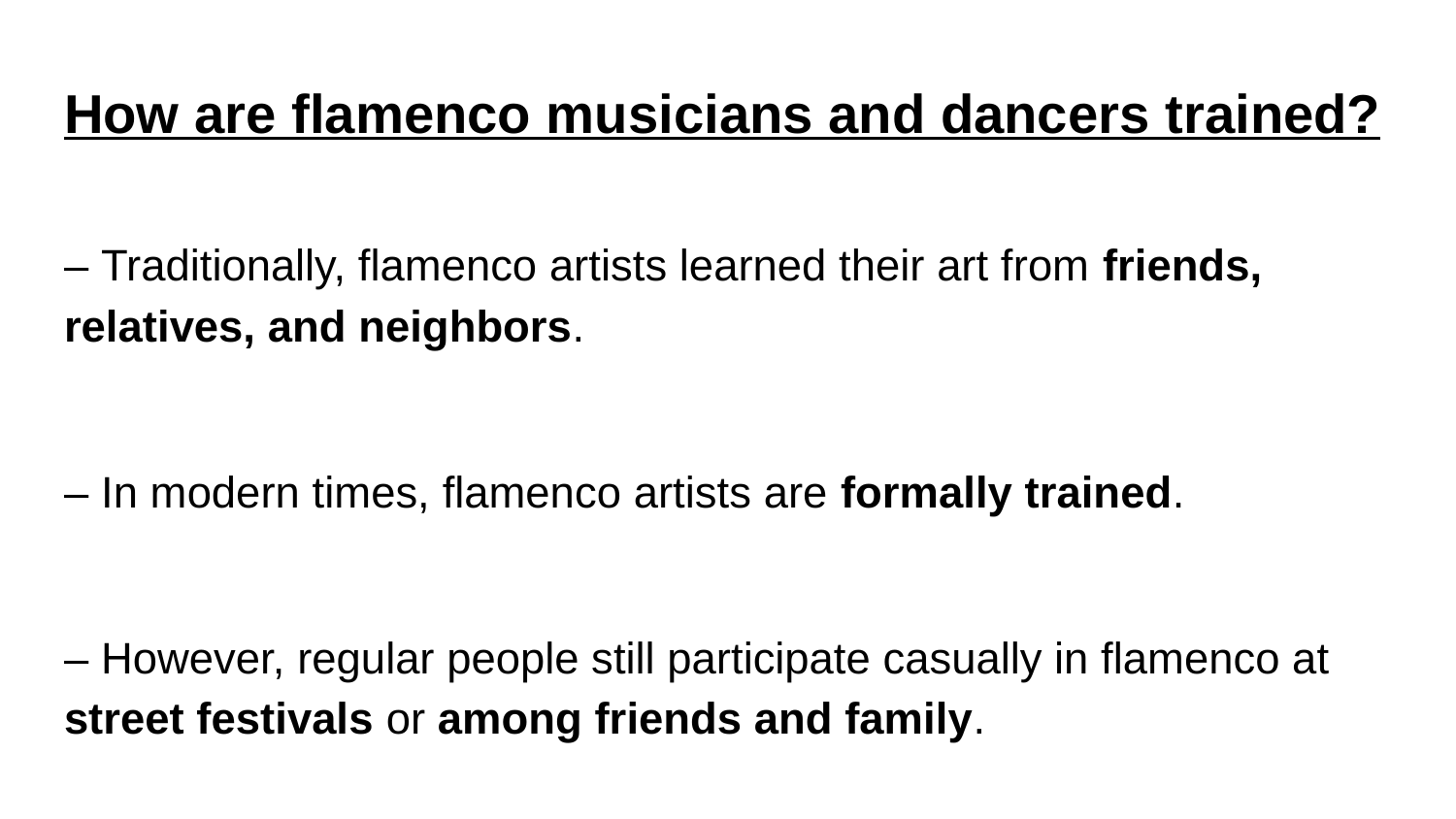

# How are flamenco musicians and dancers trained?
– Traditionally, flamenco artists learned their art from friends, relatives, and neighbors.

– In modern times, flamenco artists are formally trained.

– However, regular people still participate casually in flamenco at street festivals or among friends and family.